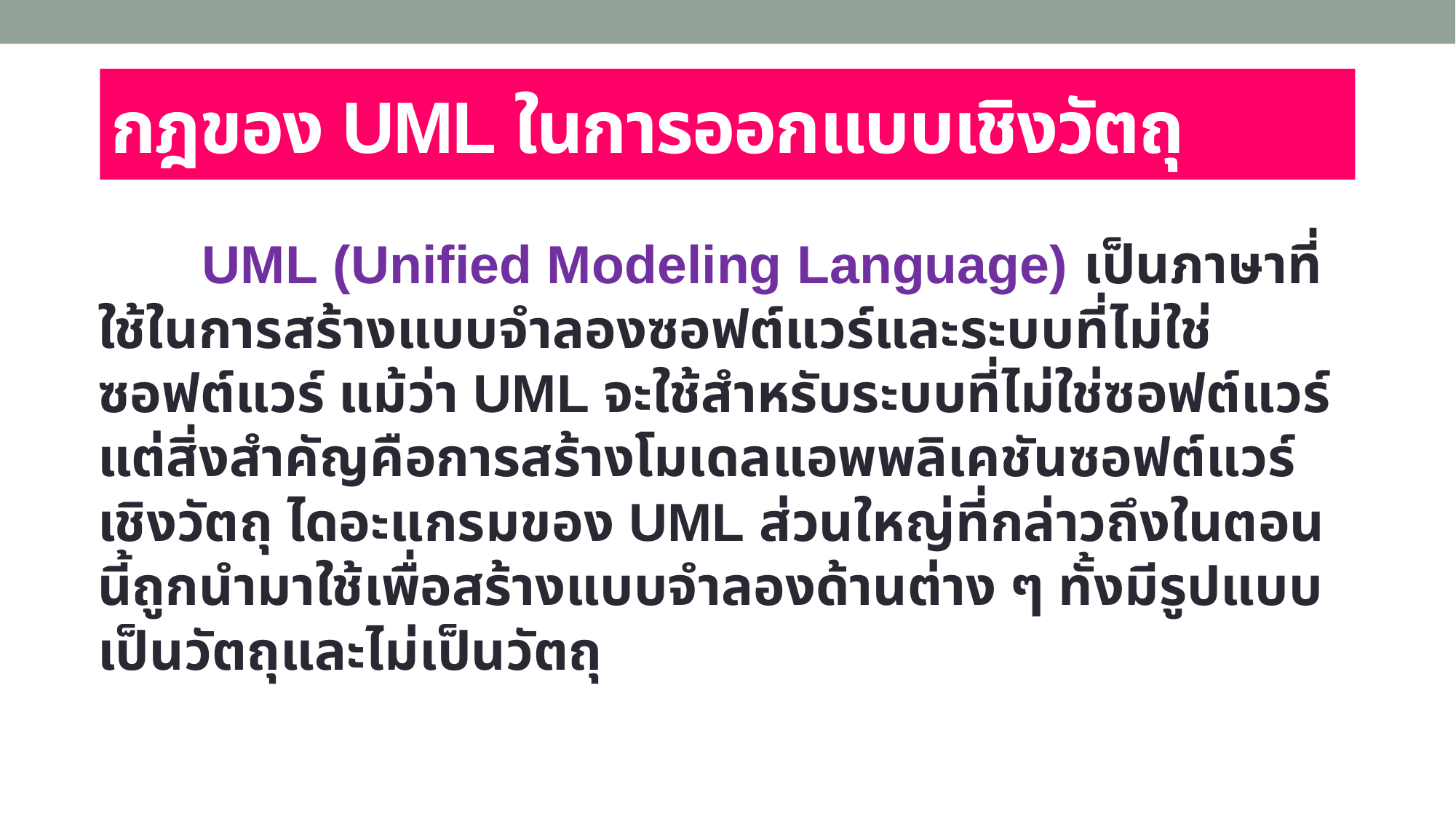

# กฎของ UML ในการออกแบบเชิงวัตถุ
       UML (Unified Modeling Language) เป็นภาษาที่ใช้ในการสร้างแบบจำลองซอฟต์แวร์และระบบที่ไม่ใช่ซอฟต์แวร์ แม้ว่า UML จะใช้สำหรับระบบที่ไม่ใช่ซอฟต์แวร์ แต่สิ่งสำคัญคือการสร้างโมเดลแอพพลิเคชันซอฟต์แวร์เชิงวัตถุ ไดอะแกรมของ UML ส่วนใหญ่ที่กล่าวถึงในตอนนี้ถูกนำมาใช้เพื่อสร้างแบบจำลองด้านต่าง ๆ ทั้งมีรูปแบบเป็นวัตถุและไม่เป็นวัตถุ